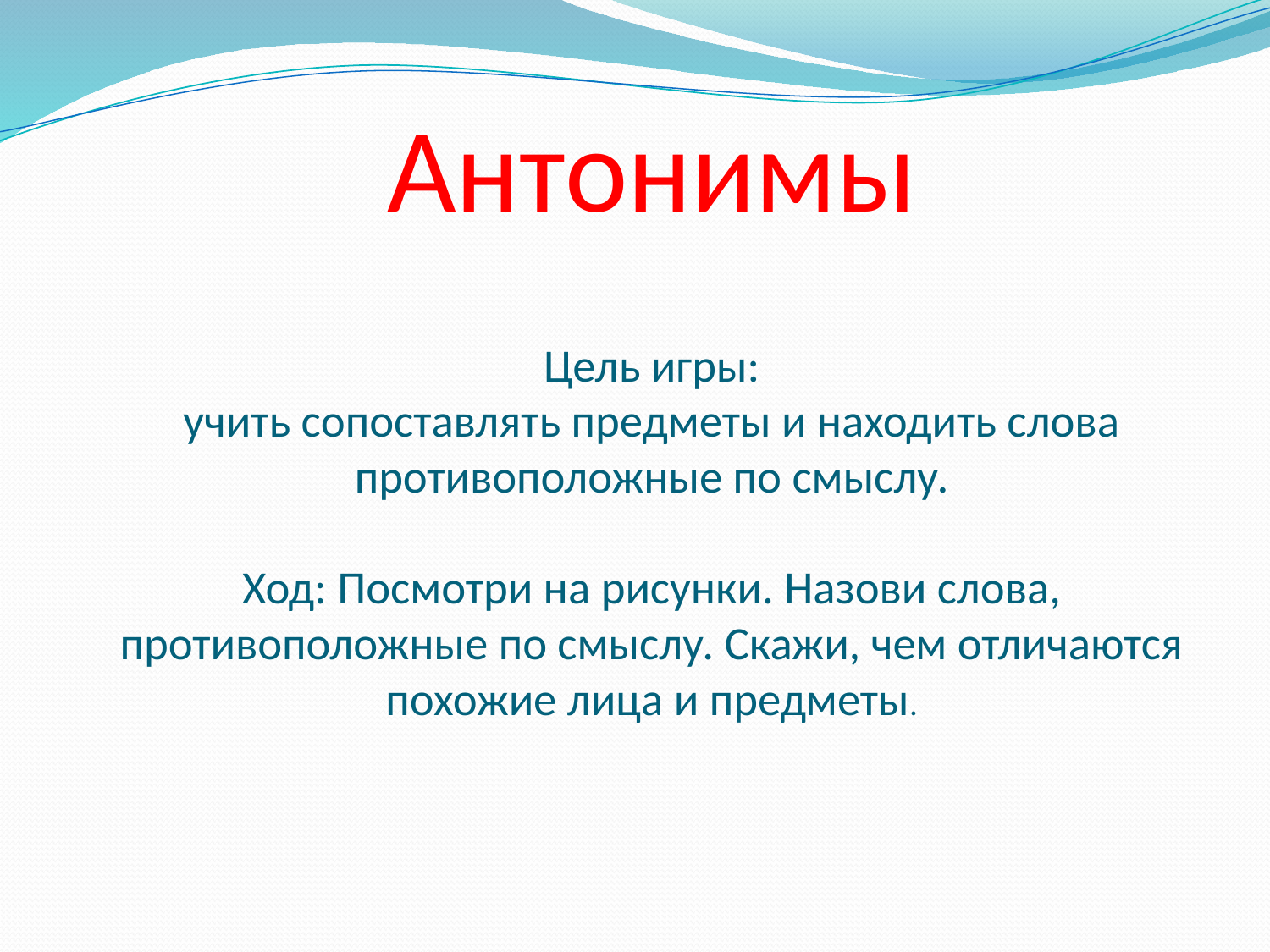

# Антонимы Цель игры: учить сопоставлять предметы и находить слова противоположные по смыслу. Ход: Посмотри на рисунки. Назови слова, противоположные по смыслу. Скажи, чем отличаются похожие лица и предметы.